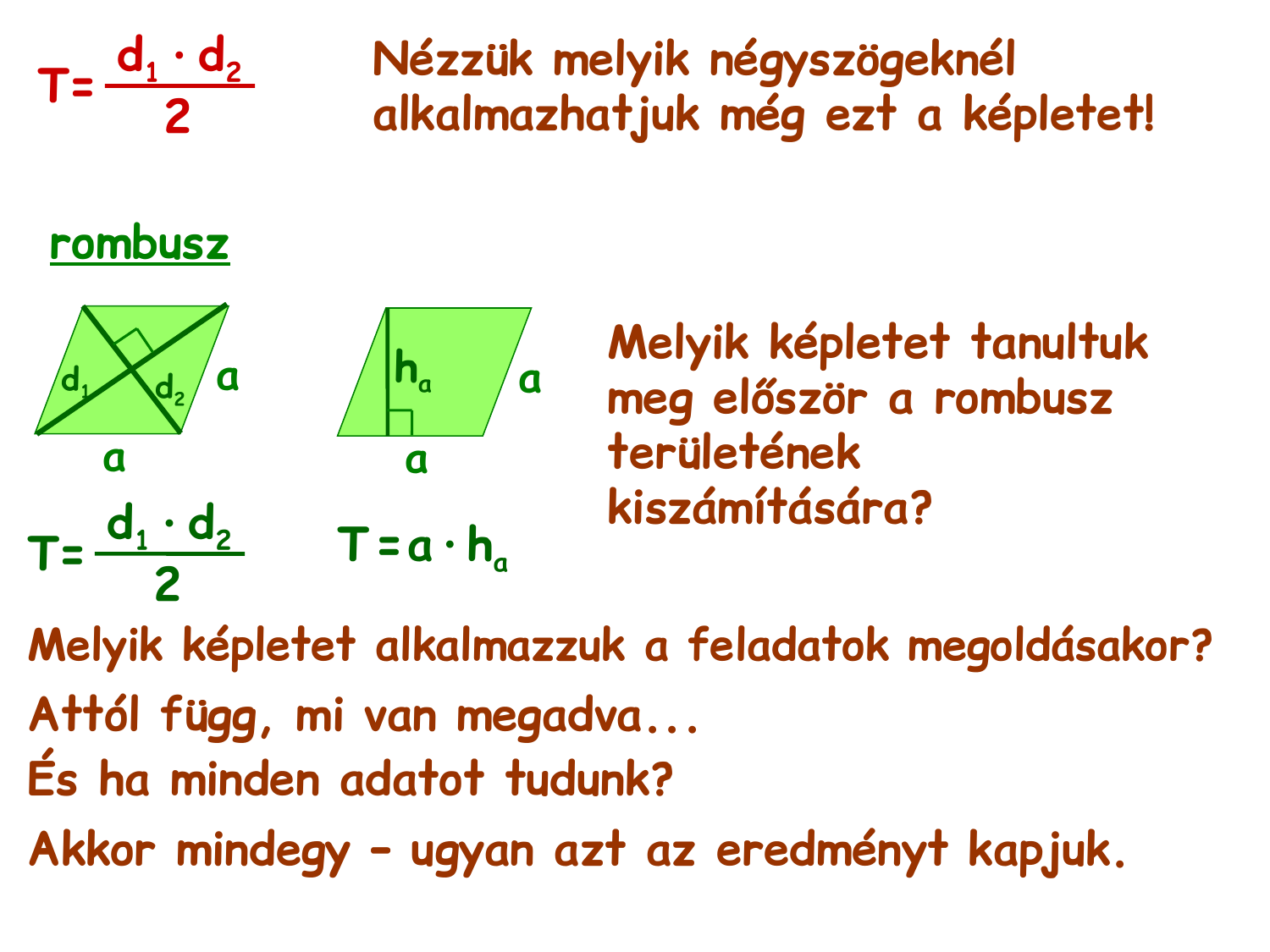

d1 · d2
T=
2

Nézzük melyik négyszögeknél alkalmazhatjuk még ezt a képletet!
rombusz

a
a
Melyik képletet tanultuk meg először a rombusz területének kiszámítására?

a
a

ha

d1
d2

d1 · d2
2

T  =
a ∙ ha
T=
Melyik képletet alkalmazzuk a feladatok megoldásakor?
Attól függ, mi van megadva...
És ha minden adatot tudunk?
Akkor mindegy – ugyan azt az eredményt kapjuk.